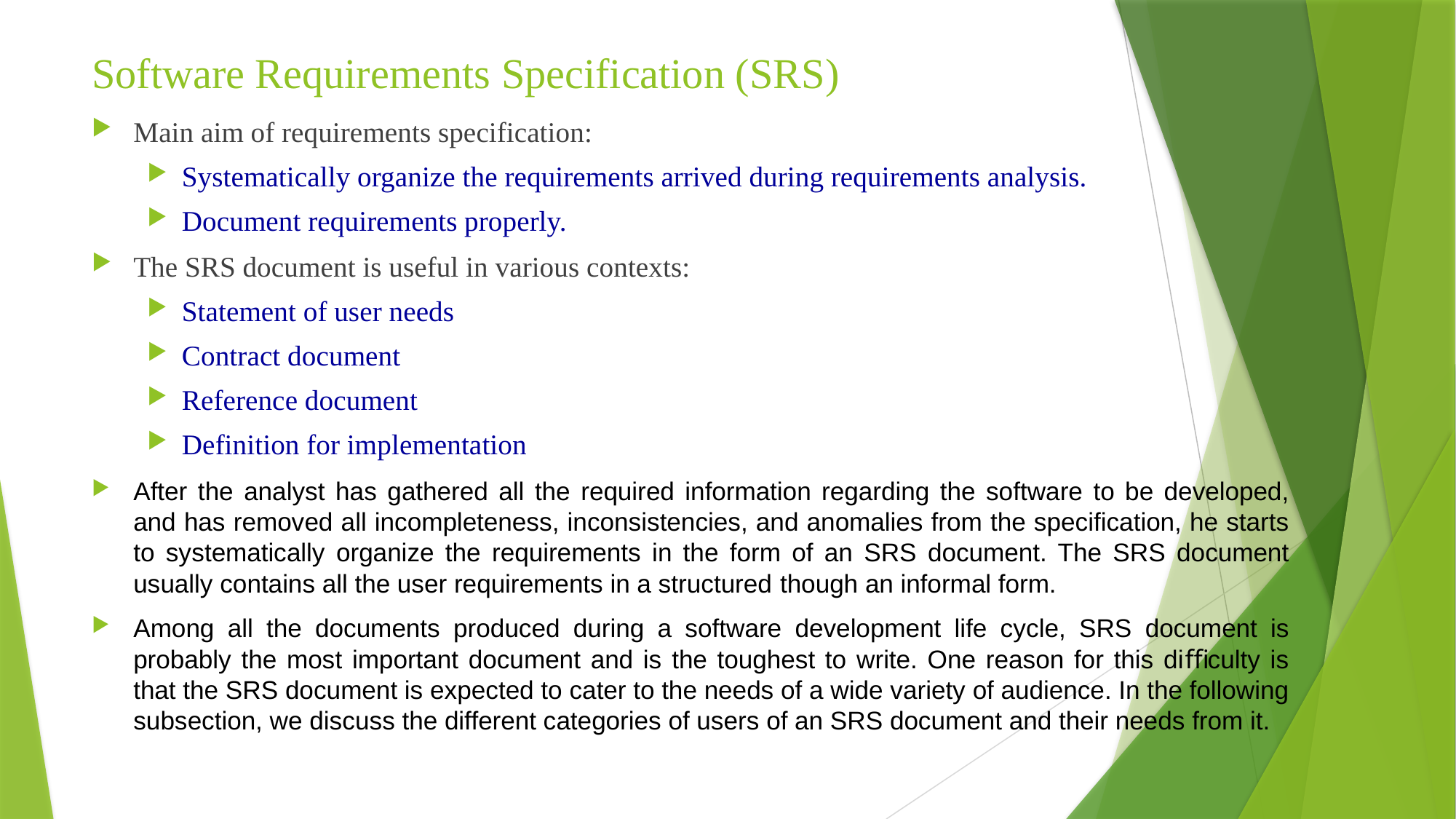

# Software Requirements Specification (SRS)
Main aim of requirements specification:
Systematically organize the requirements arrived during requirements analysis.
Document requirements properly.
The SRS document is useful in various contexts:
Statement of user needs
Contract document
Reference document
Definition for implementation
After the analyst has gathered all the required information regarding the software to be developed, and has removed all incompleteness, inconsistencies, and anomalies from the specification, he starts to systematically organize the requirements in the form of an SRS document. The SRS document usually contains all the user requirements in a structured though an informal form.
Among all the documents produced during a software development life cycle, SRS document is probably the most important document and is the toughest to write. One reason for this diﬃculty is that the SRS document is expected to cater to the needs of a wide variety of audience. In the following subsection, we discuss the different categories of users of an SRS document and their needs from it.